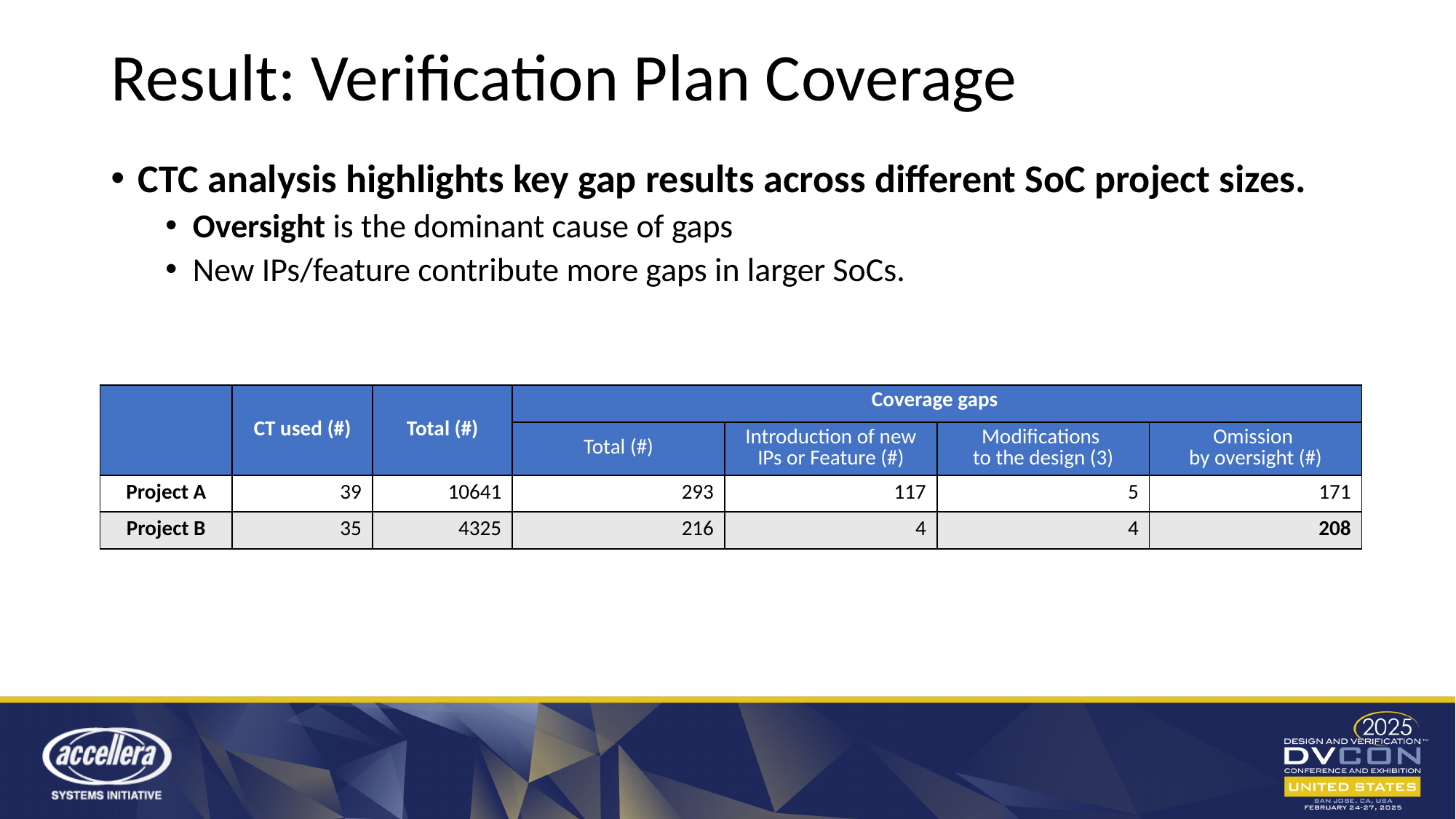

# Result: Verification Plan Coverage
CTC analysis highlights key gap results across different SoC project sizes.
Oversight is the dominant cause of gaps
New IPs/feature contribute more gaps in larger SoCs.
|  | CT used (#) | Total (#) | Coverage gaps |  |  |  |
| --- | --- | --- | --- | --- | --- | --- |
|  |  |  | Total (#) | Introduction of new IPs or Feature (#) | Modifications to the design (3) | Omission by oversight (#) |
| Project A | 39 | 10641 | 293 | 117 | 5 | 171 |
| Project B | 35 | 4325 | 216 | 4 | 4 | 208 |